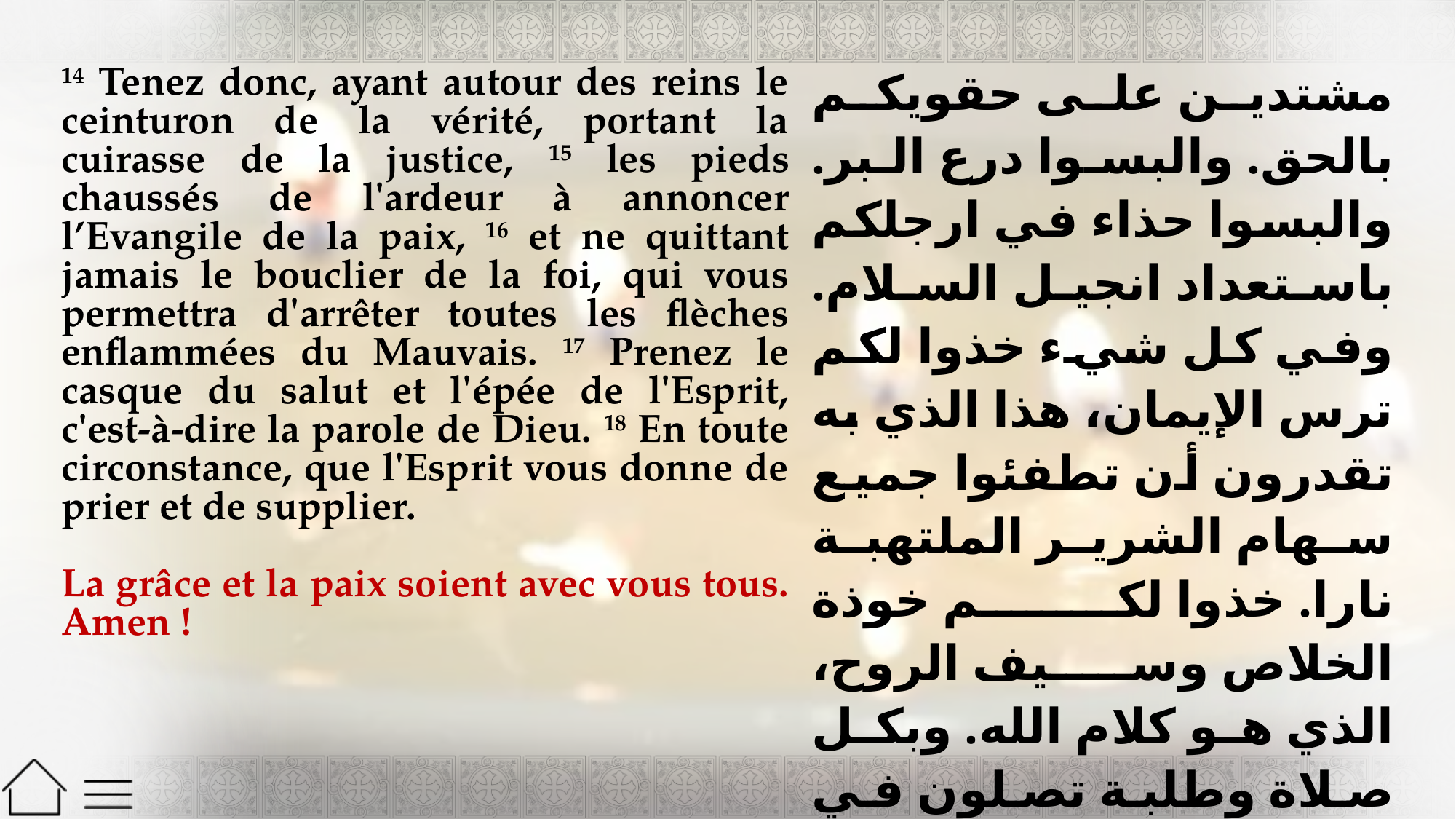

| 14 Tenez donc, ayant autour des reins le ceinturon de la vérité, portant la cuirasse de la justice, 15 les pieds chaussés de l'ardeur à annoncer l’Evangile de la paix, 16 et ne quittant jamais le bouclier de la foi, qui vous permettra d'arrêter toutes les flèches enflammées du Mauvais. 17 Prenez le casque du salut et l'épée de l'Esprit, c'est-à-dire la parole de Dieu. 18 En toute circonstance, que l'Esprit vous donne de prier et de supplier. La grâce et la paix soient avec vous tous. Amen ! | مشتدين على حقويكم بالحق. والبسوا درع البر. والبسوا حذاء في ارجلكم باستعداد انجيل السلام. وفي كل شيء خذوا لكم ترس الإيمان، هذا الذي به تقدرون أن تطفئوا جميع سهام الشرير الملتهبة نارا. خذوا لكم خوذة الخلاص وسيف الروح، الذي هو كلام الله. وبكل صلاة وطلبة تصلون في كل حين بالروح. نعمة الله الآب تحل على جميعنا آمِينَ. |
| --- | --- |